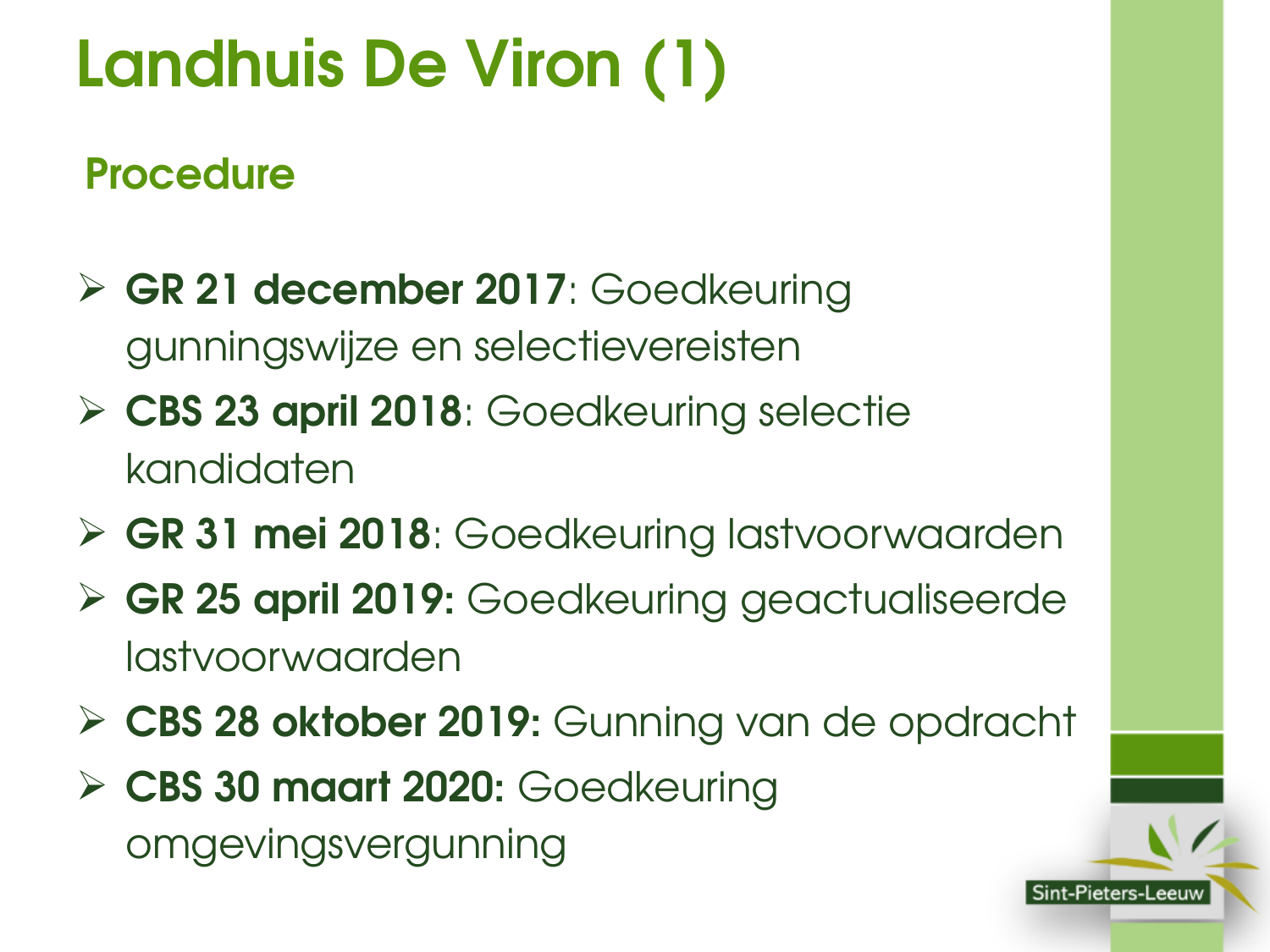

Landhuis De Viron (1)

Procedure

GR 21 december 2017: Goedkeuring gunningswijze en selectievereisten
CBS 23 april 2018: Goedkeuring selectie kandidaten
GR 31 mei 2018: Goedkeuring lastvoorwaarden
GR 25 april 2019: Goedkeuring geactualiseerde lastvoorwaarden
CBS 28 oktober 2019: Gunning van de opdracht
CBS 30 maart 2020: Goedkeuring omgevingsvergunning